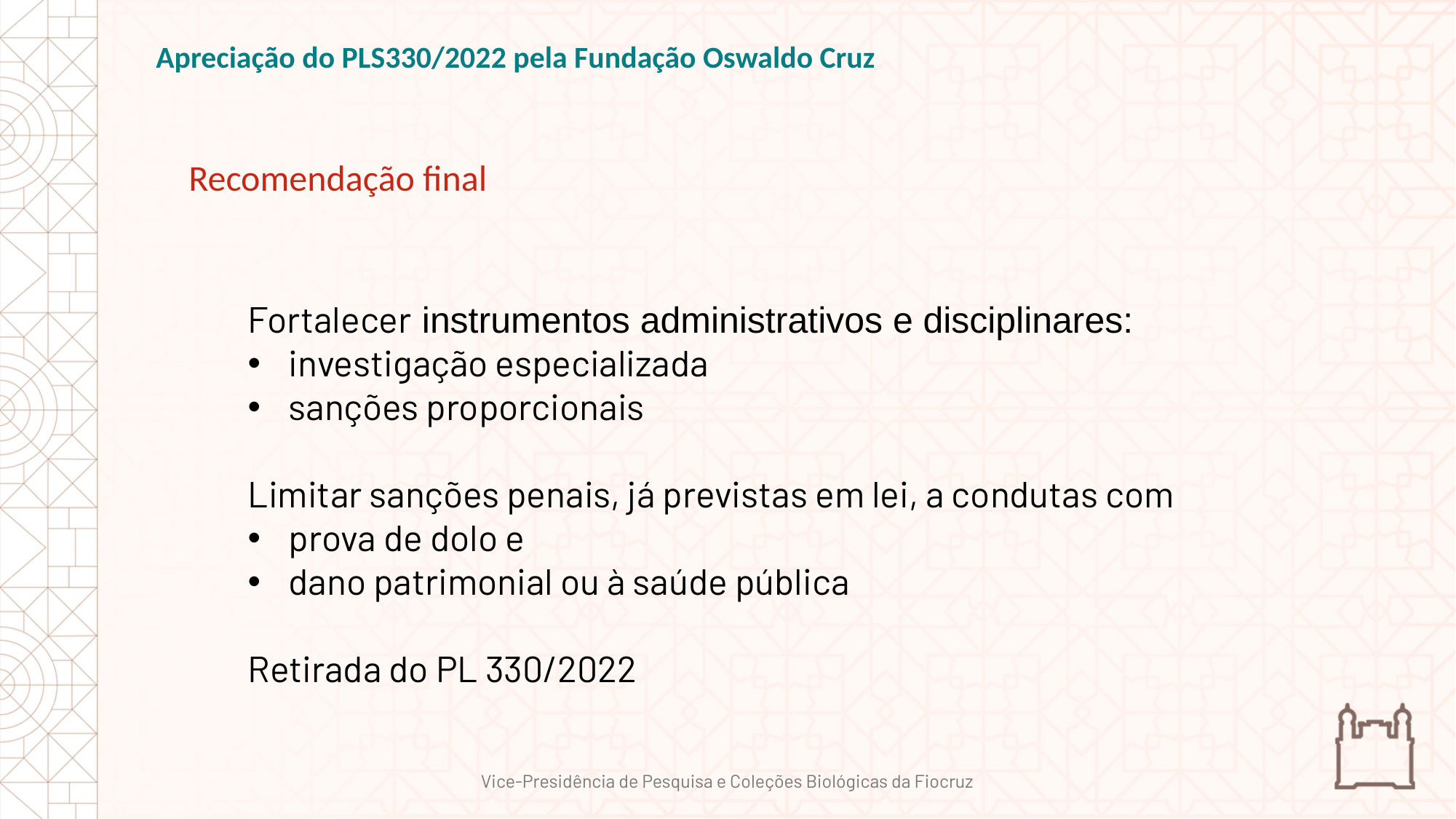

Apreciação do PLS330/2022 pela Fundação Oswaldo Cruz
Recomendação final
Fortalecer instrumentos administrativos e disciplinares:
investigação especializada
sanções proporcionais

Limitar sanções penais, já previstas em lei, a condutas com
prova de dolo e
dano patrimonial ou à saúde pública

Retirada do PL 330/2022
Vice-Presidência de Pesquisa e Coleções Biológicas da Fiocruz